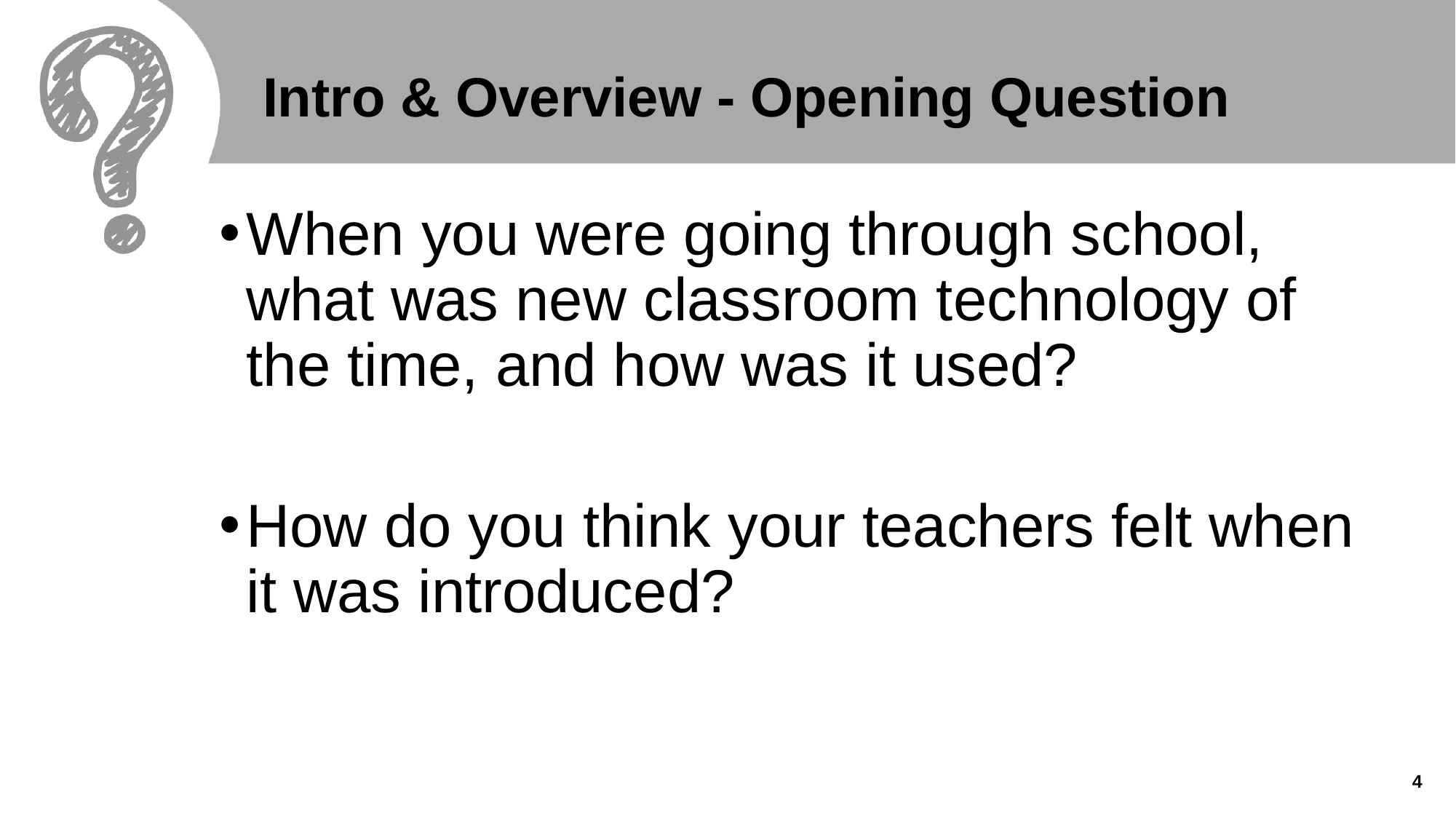

# Intro & Overview - Opening Question
When you were going through school, what was new classroom technology of the time, and how was it used?

How do you think your teachers felt when it was introduced?

4